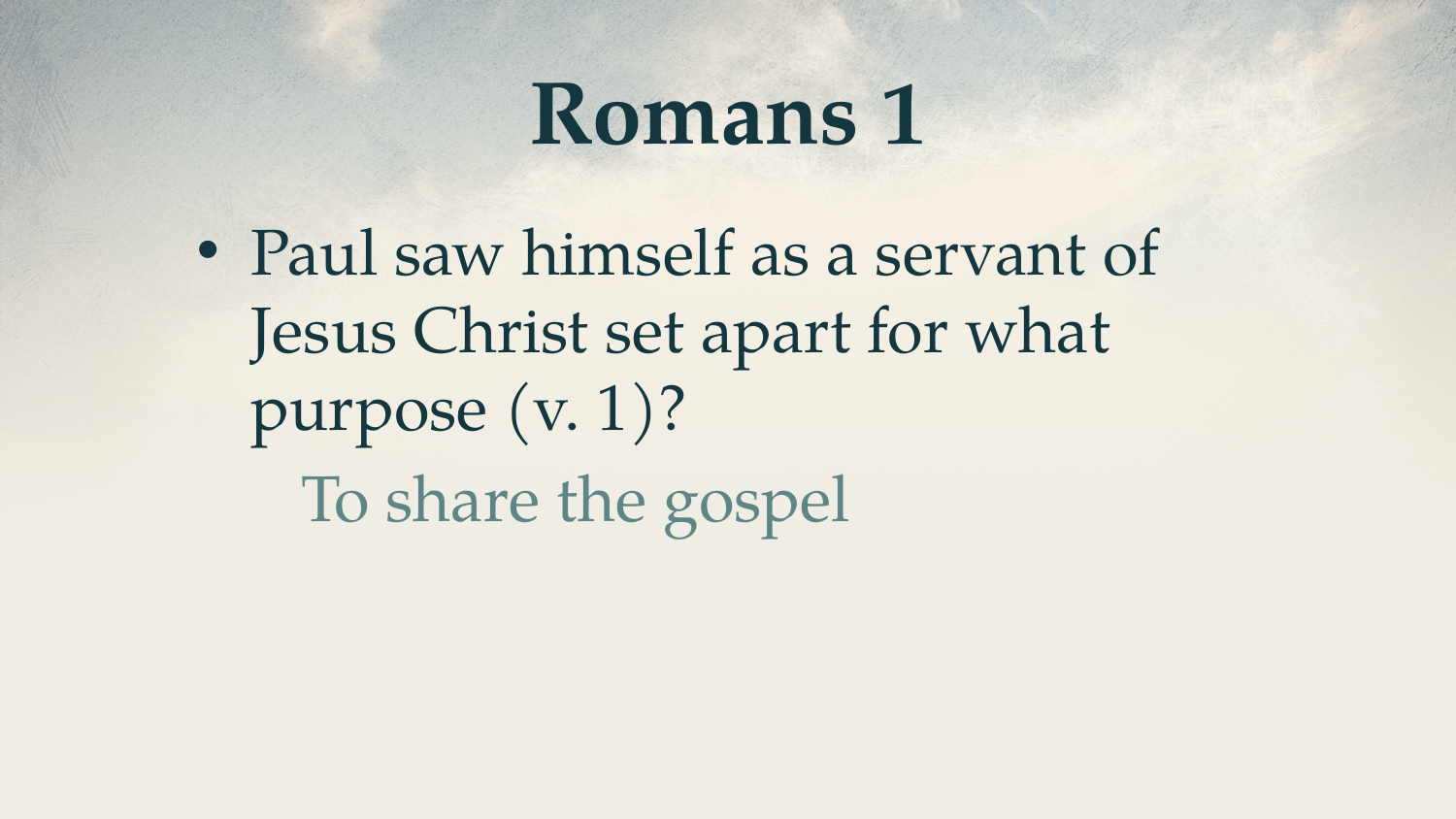

# Romans 1
Paul saw himself as a servant of Jesus Christ set apart for what purpose (v. 1)?
To share the gospel